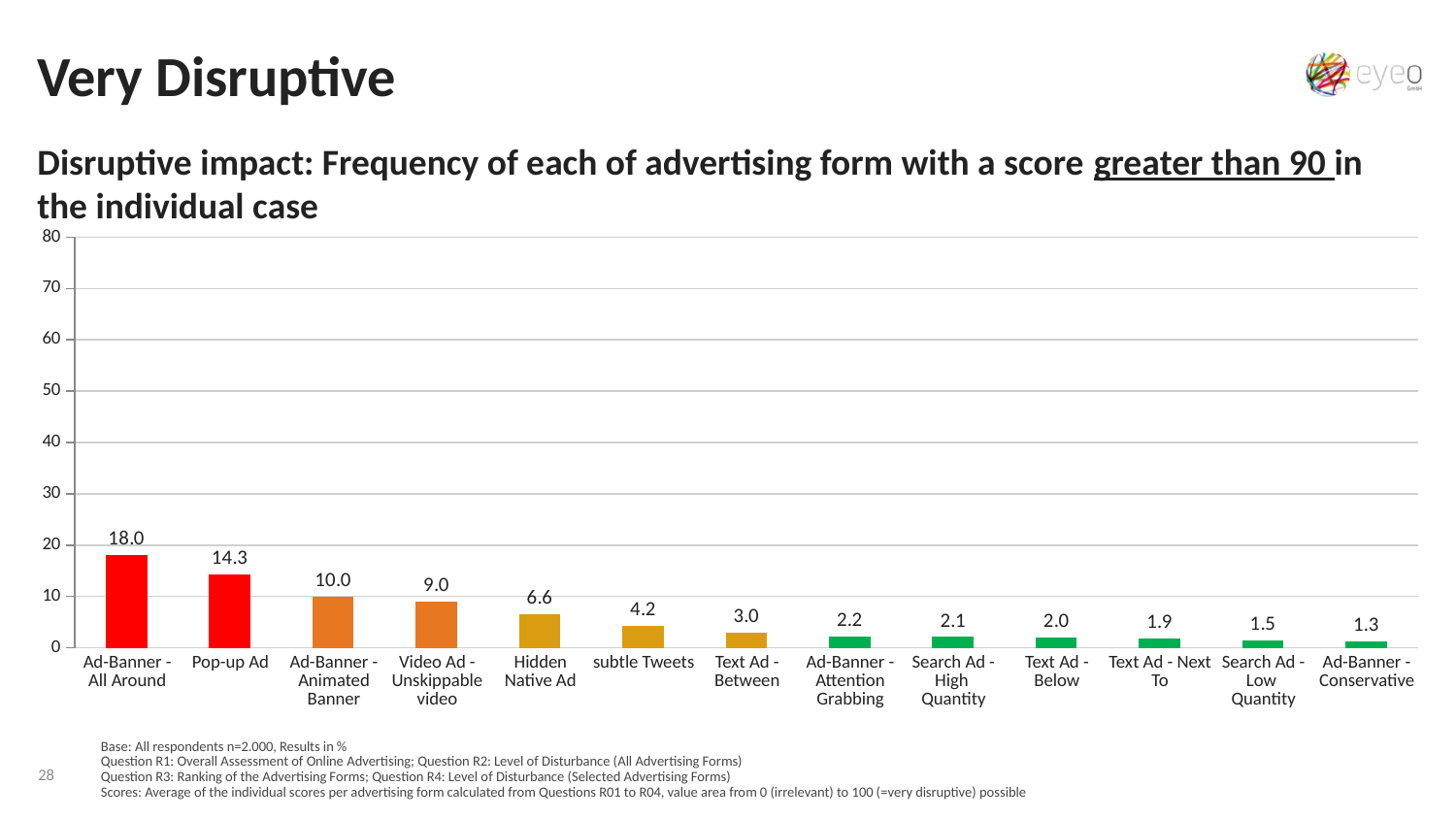

Very Disruptive
Disruptive impact: Frequency of each of advertising form with a score greater than 90 in the individual case

### Chart

| Category | Datenreihe 1 |
|---|---|
| Ad-Banner - All Around | 18.0 |
| Pop-up Ad | 14.3 |
| Ad-Banner - Animated Banner | 10.0 |
| Video Ad - Unskippable video | 9.0 |
| Hidden Native Ad | 6.6 |
| Subtitle Tweets | 4.2 |
| Text Ad - Between | 3.0 |
| Ad-Banner - Attention Grabbing | 2.2 |
| Search Ad - High Quantity | 2.1 |
| Text Ad - Below | 2.0 |
| Text Ad - Next To | 1.9 |
| Search Ad - Low Quantity | 1.5 |
| Ad-Banner - Conservative | 1.3 |
| Ad-Banner - All Around | Pop-up Ad | Ad-Banner - Animated Banner | Video Ad - Unskippable video | Hidden Native Ad | subtle Tweets | Text Ad - Between | Ad-Banner - Attention Grabbing | Search Ad - High Quantity | Text Ad - Below | Text Ad - Next To | Search Ad - Low Quantity | Ad-Banner - Conservative |
| --- | --- | --- | --- | --- | --- | --- | --- | --- | --- | --- | --- | --- |
Base: All respondents n=2.000, Results in %
Question R1: Overall Assessment of Online Advertising; Question R2: Level of Disturbance (All Advertising Forms)
Question R3: Ranking of the Advertising Forms; Question R4: Level of Disturbance (Selected Advertising Forms)
Scores: Average of the individual scores per advertising form calculated from Questions R01 to R04, value area from 0 (irrelevant) to 100 (=very disruptive) possible